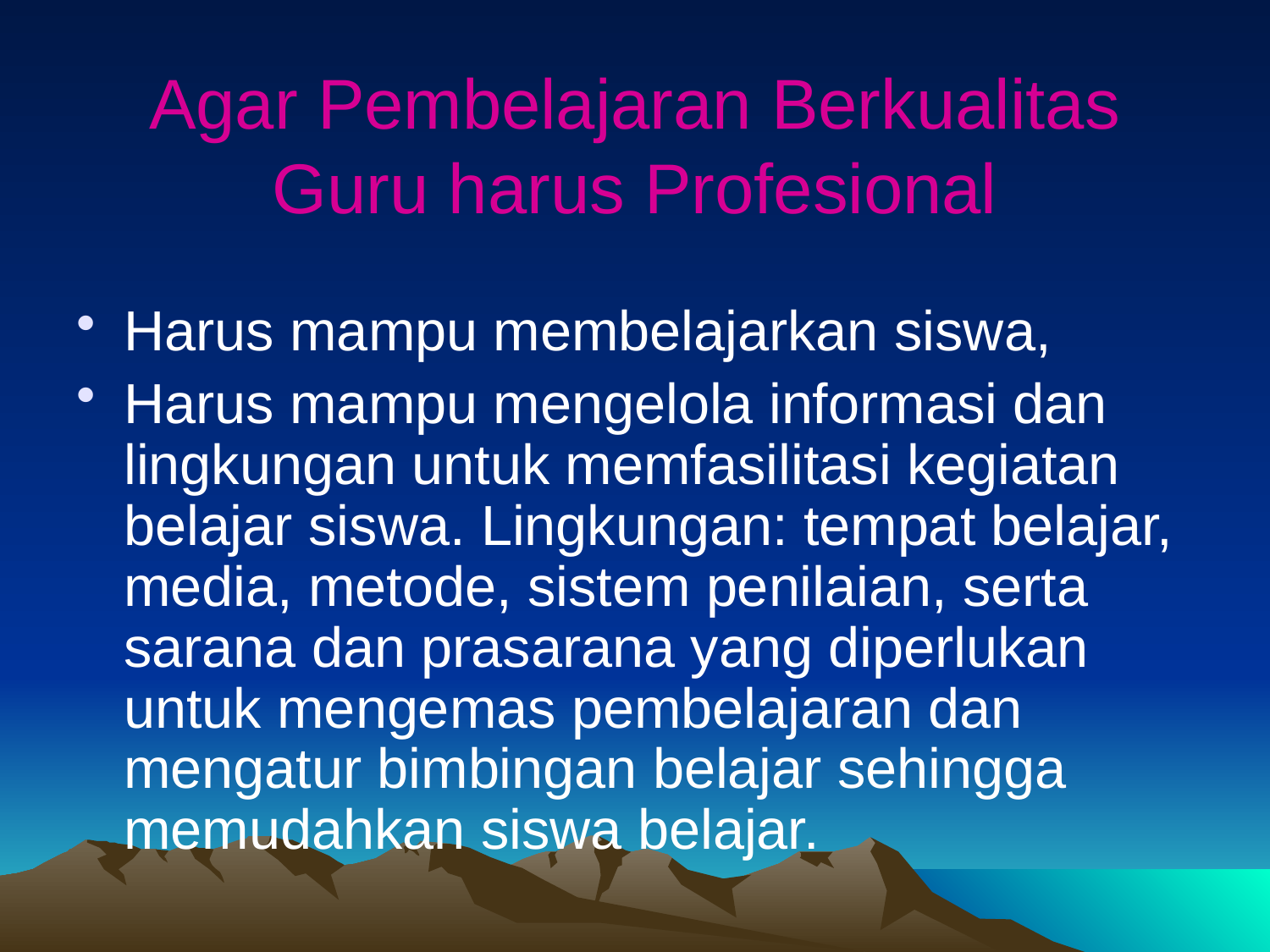

# Agar Pembelajaran Berkualitas Guru harus Profesional
Harus mampu membelajarkan siswa,
Harus mampu mengelola informasi dan lingkungan untuk memfasilitasi kegiatan belajar siswa. Lingkungan: tempat belajar, media, metode, sistem penilaian, serta sarana dan prasarana yang diperlukan untuk mengemas pembelajaran dan mengatur bimbingan belajar sehingga memudahkan siswa belajar.